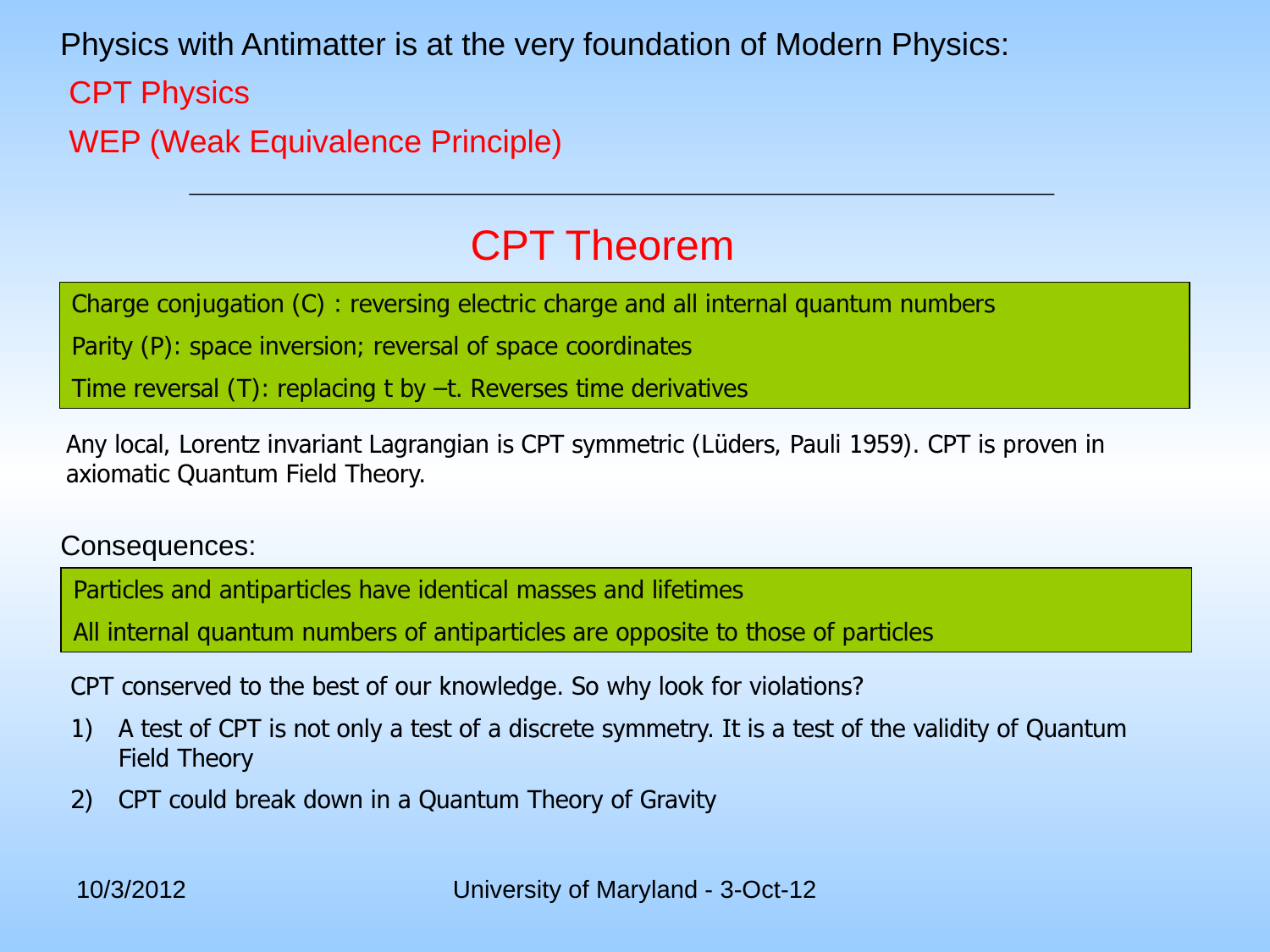

Physics with Antimatter is at the very foundation of Modern Physics:
 CPT Physics
 WEP (Weak Equivalence Principle)

CPT Theorem
Charge conjugation (C) : reversing electric charge and all internal quantum numbers
Parity (P): space inversion; reversal of space coordinates
Time reversal (T): replacing t by –t. Reverses time derivatives
Any local, Lorentz invariant Lagrangian is CPT symmetric (Lüders, Pauli 1959). CPT is proven in axiomatic Quantum Field Theory.
Consequences:
Particles and antiparticles have identical masses and lifetimes
All internal quantum numbers of antiparticles are opposite to those of particles
CPT conserved to the best of our knowledge. So why look for violations?
A test of CPT is not only a test of a discrete symmetry. It is a test of the validity of Quantum Field Theory
CPT could break down in a Quantum Theory of Gravity
10/3/2012
University of Maryland - 3-Oct-12